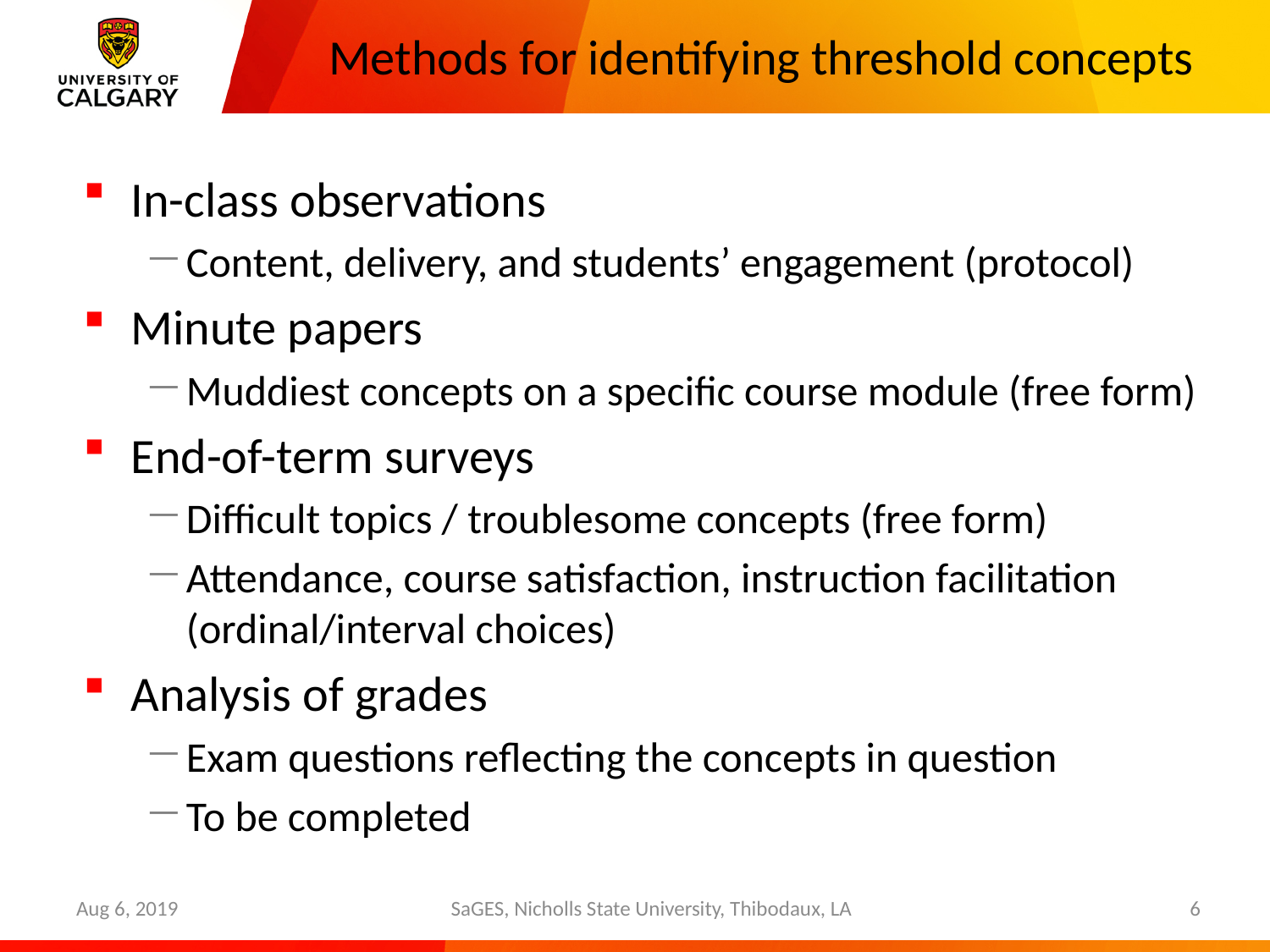

# Methods for identifying threshold concepts
In-class observations
Content, delivery, and students’ engagement (protocol)
Minute papers
Muddiest concepts on a specific course module (free form)
End-of-term surveys
Difficult topics / troublesome concepts (free form)
Attendance, course satisfaction, instruction facilitation (ordinal/interval choices)
Analysis of grades
Exam questions reflecting the concepts in question
To be completed
Aug 6, 2019
SaGES, Nicholls State University, Thibodaux, LA
6